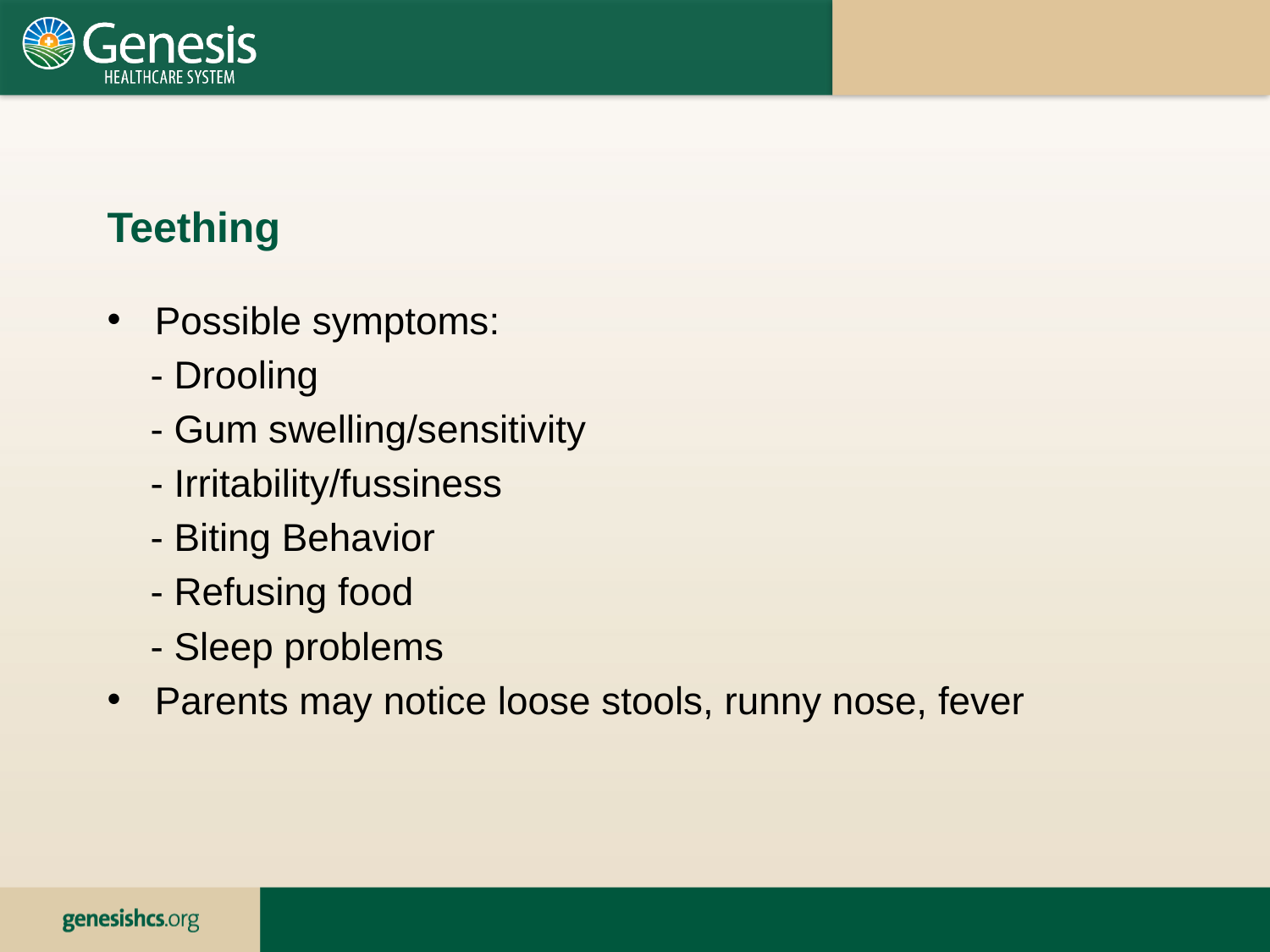

Teething
Possible symptoms:
    - Drooling
    - Gum swelling/sensitivity
    - Irritability/fussiness
    - Biting Behavior
    - Refusing food
    - Sleep problems
Parents may notice loose stools, runny nose, fever